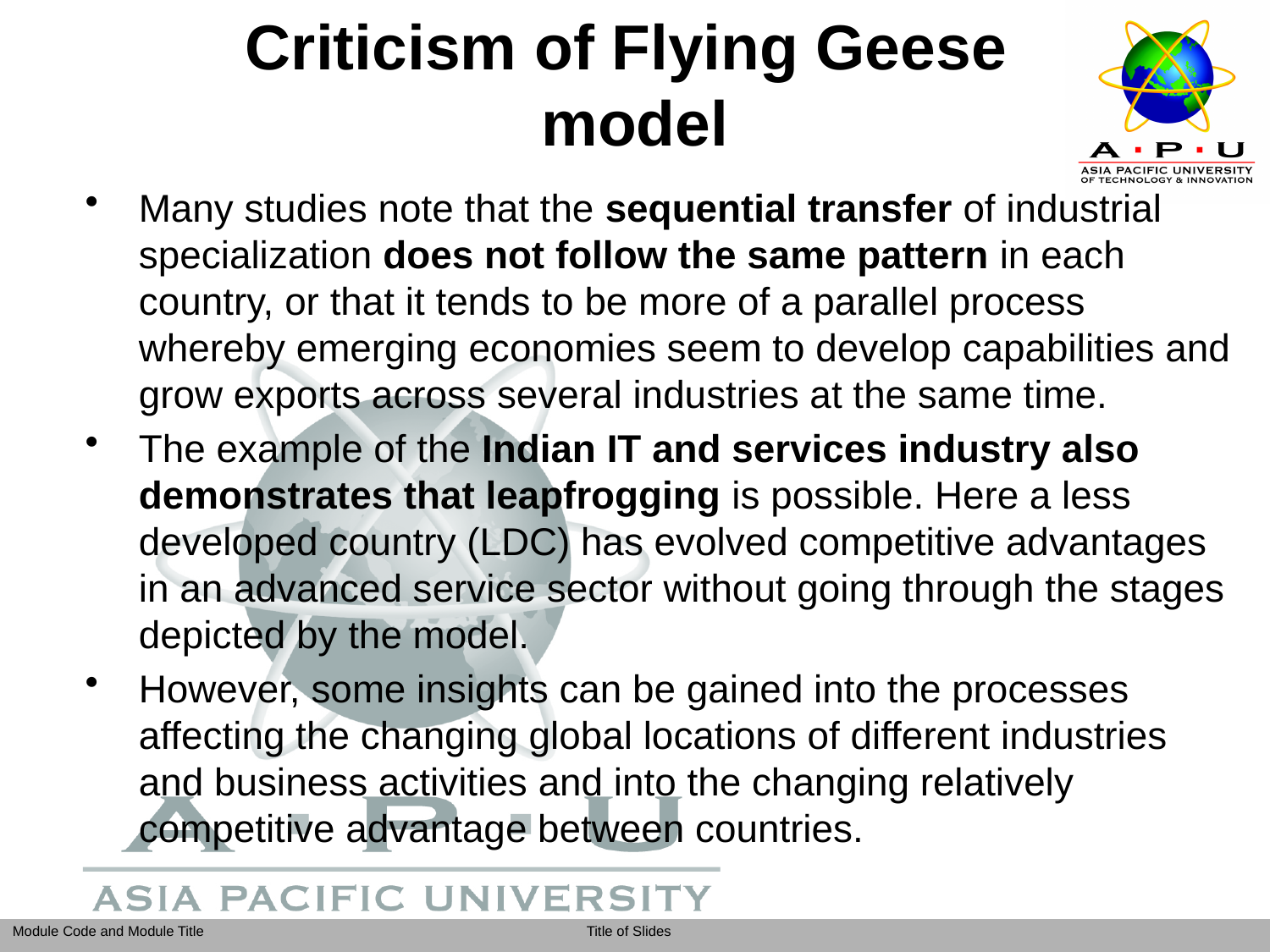

Criticism of Flying Geese
model
Many studies note that the sequential transfer of industrial specialization does not follow the same pattern in each country, or that it tends to be more of a parallel process whereby emerging economies seem to develop capabilities and grow exports across several industries at the same time.
The example of the Indian IT and services industry also demonstrates that leapfrogging is possible. Here a less developed country (LDC) has evolved competitive advantages in an advanced service sector without going through the stages depicted by the model.
However, some insights can be gained into the processes affecting the changing global locations of different industries and business activities and into the changing relatively competitive advantage between countries.